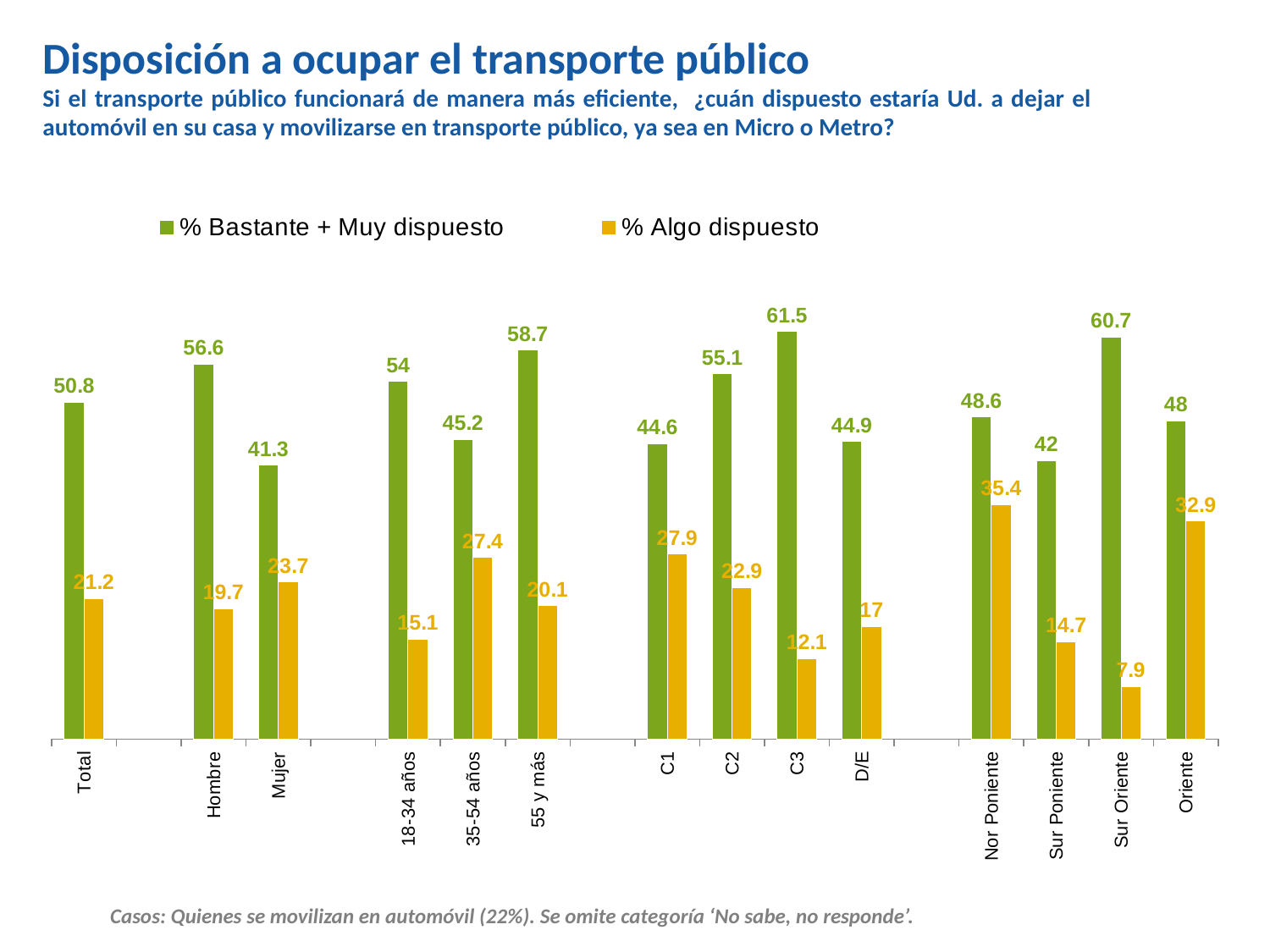

Disposición a ocupar el transporte público
Si el transporte público funcionará de manera más eficiente,  ¿cuán dispuesto estaría Ud. a dejar el automóvil en su casa y movilizarse en transporte público, ya sea en Micro o Metro?

[unsupported chart]

Casos: Quienes se movilizan en automóvil (22%). Se omite categoría ‘No sabe, no responde’.